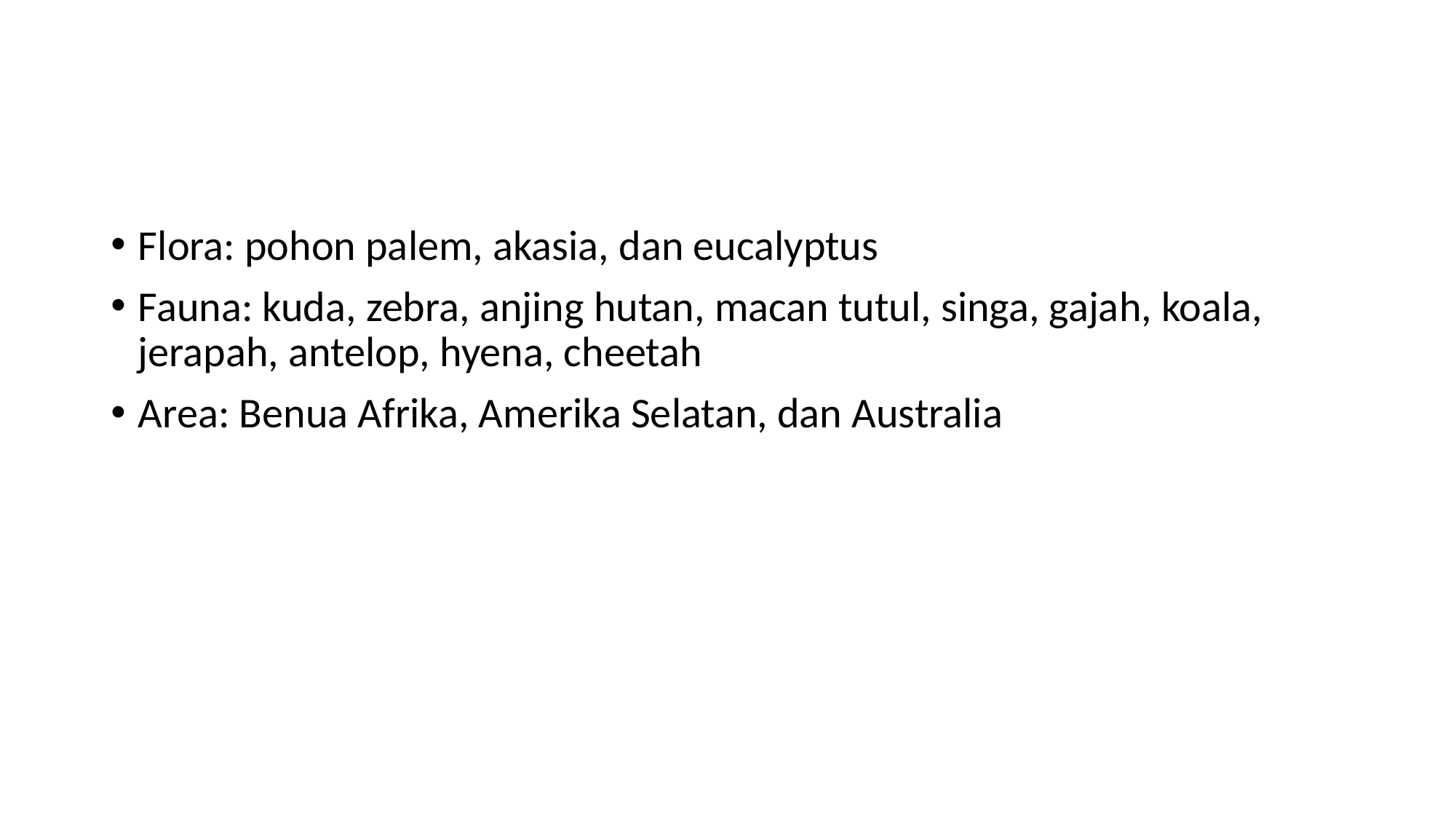

#
Flora: pohon palem, akasia, dan eucalyptus
Fauna: kuda, zebra, anjing hutan, macan tutul, singa, gajah, koala, jerapah, antelop, hyena, cheetah
Area: Benua Afrika, Amerika Selatan, dan Australia